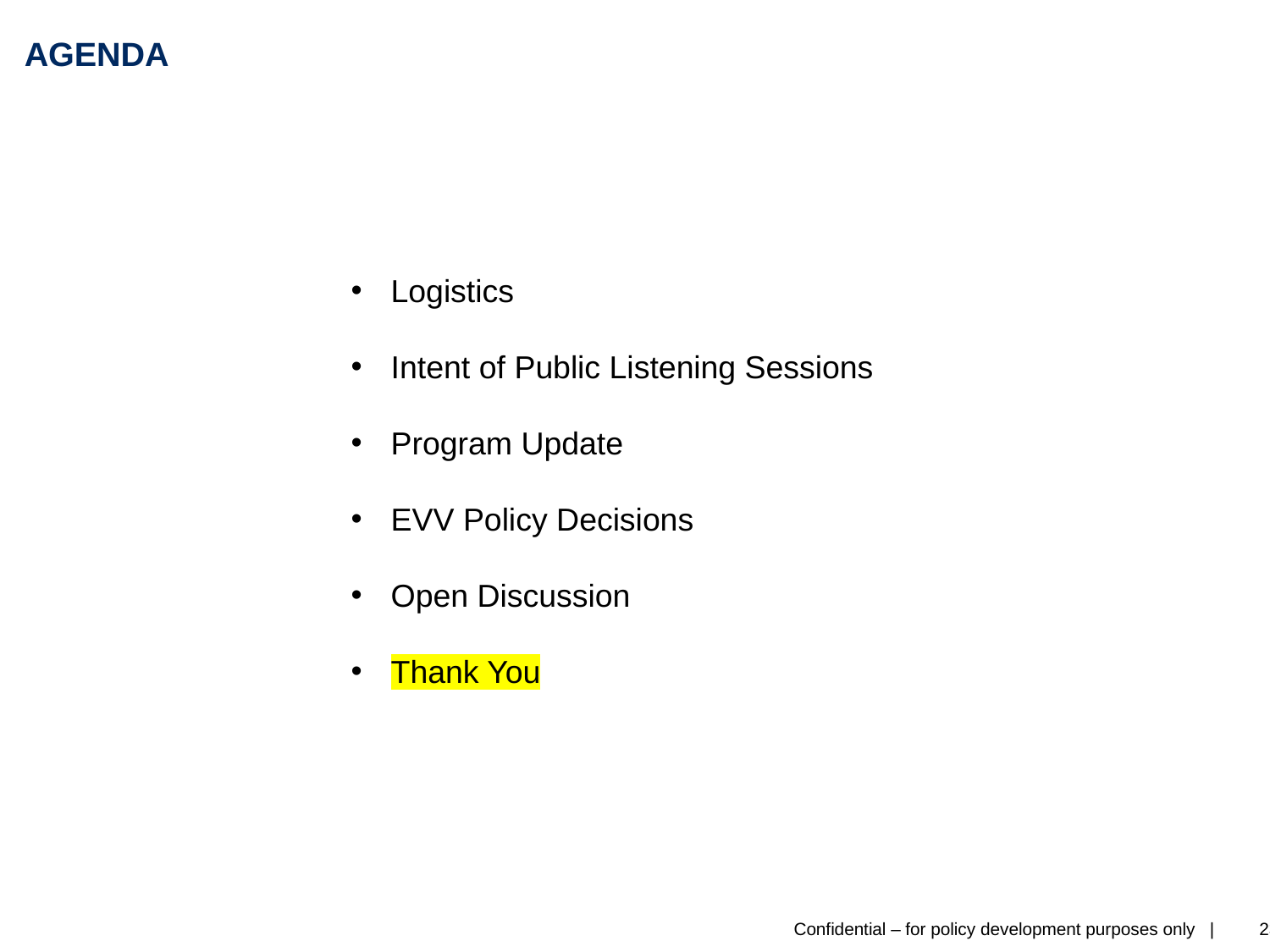

# AGENDA
Logistics

Intent of Public Listening Sessions

Program Update

EVV Policy Decisions

Open Discussion

Thank You